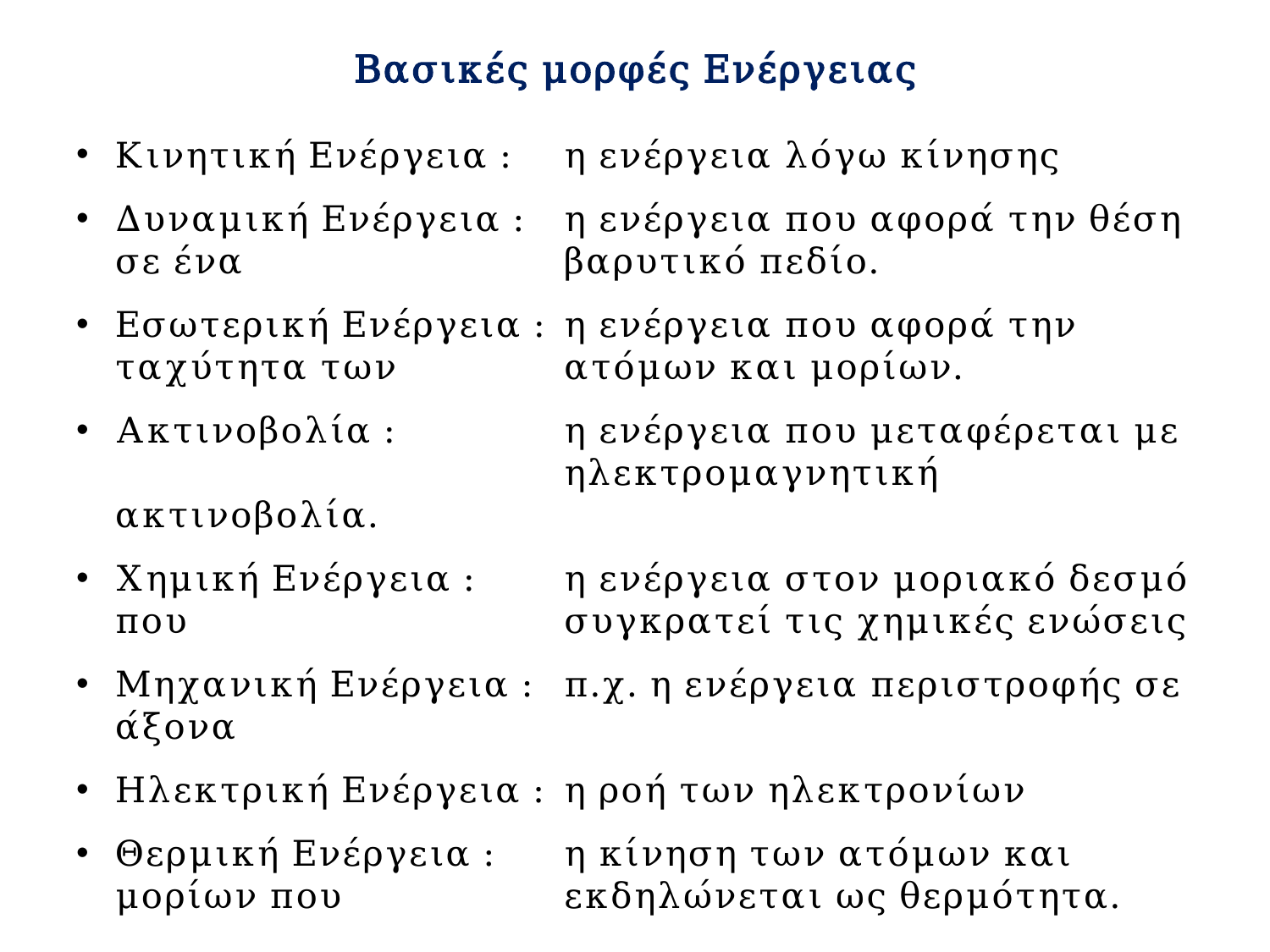

# Βασικές μορφές Ενέργειας
Κινητική Ενέργεια :	η ενέργεια λόγω κίνησης
Δυναμική Ενέργεια :	η ενέργεια που αφορά την θέση σε ένα 	βαρυτικό πεδίο.
Εσωτερική Ενέργεια :	η ενέργεια που αφορά την ταχύτητα των 	ατόμων και μορίων.
Ακτινοβολία : 	η ενέργεια που μεταφέρεται με 	ηλεκτρομαγνητική ακτινοβολία.
Χημική Ενέργεια : 	η ενέργεια στον μοριακό δεσμό που 	συγκρατεί τις χημικές ενώσεις
Μηχανική Ενέργεια : 	π.χ. η ενέργεια περιστροφής σε άξονα
Ηλεκτρική Ενέργεια : 	η ροή των ηλεκτρονίων
Θερμική Ενέργεια : 	η κίνηση των ατόμων και μορίων που 	εκδηλώνεται ως θερμότητα.